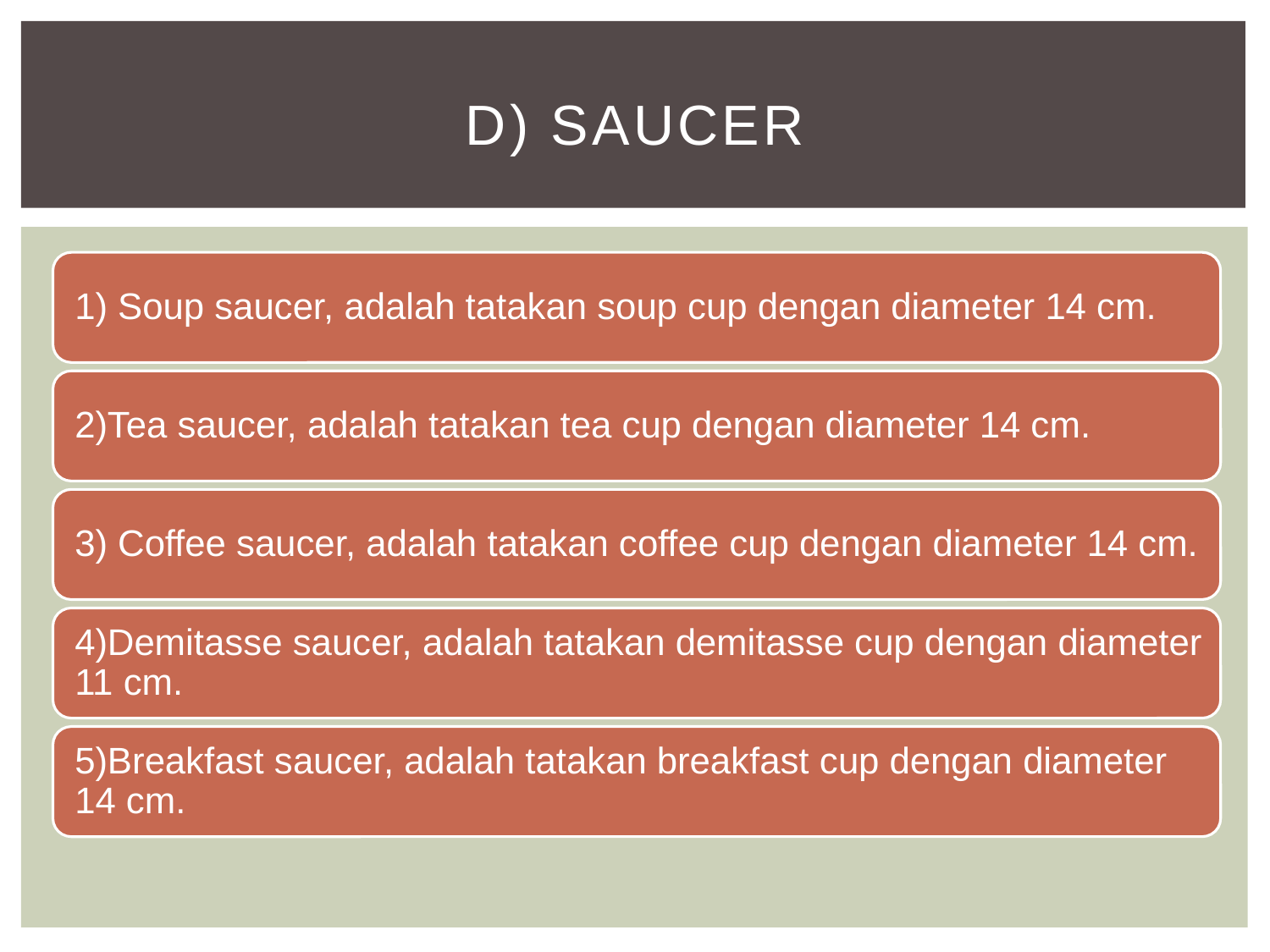

# d) Saucer
1) Soup saucer, adalah tatakan soup cup dengan diameter 14 cm.
2)Tea saucer, adalah tatakan tea cup dengan diameter 14 cm.
3) Coffee saucer, adalah tatakan coffee cup dengan diameter 14 cm.
4)Demitasse saucer, adalah tatakan demitasse cup dengan diameter 11 cm.
5)Breakfast saucer, adalah tatakan breakfast cup dengan diameter 14 cm.